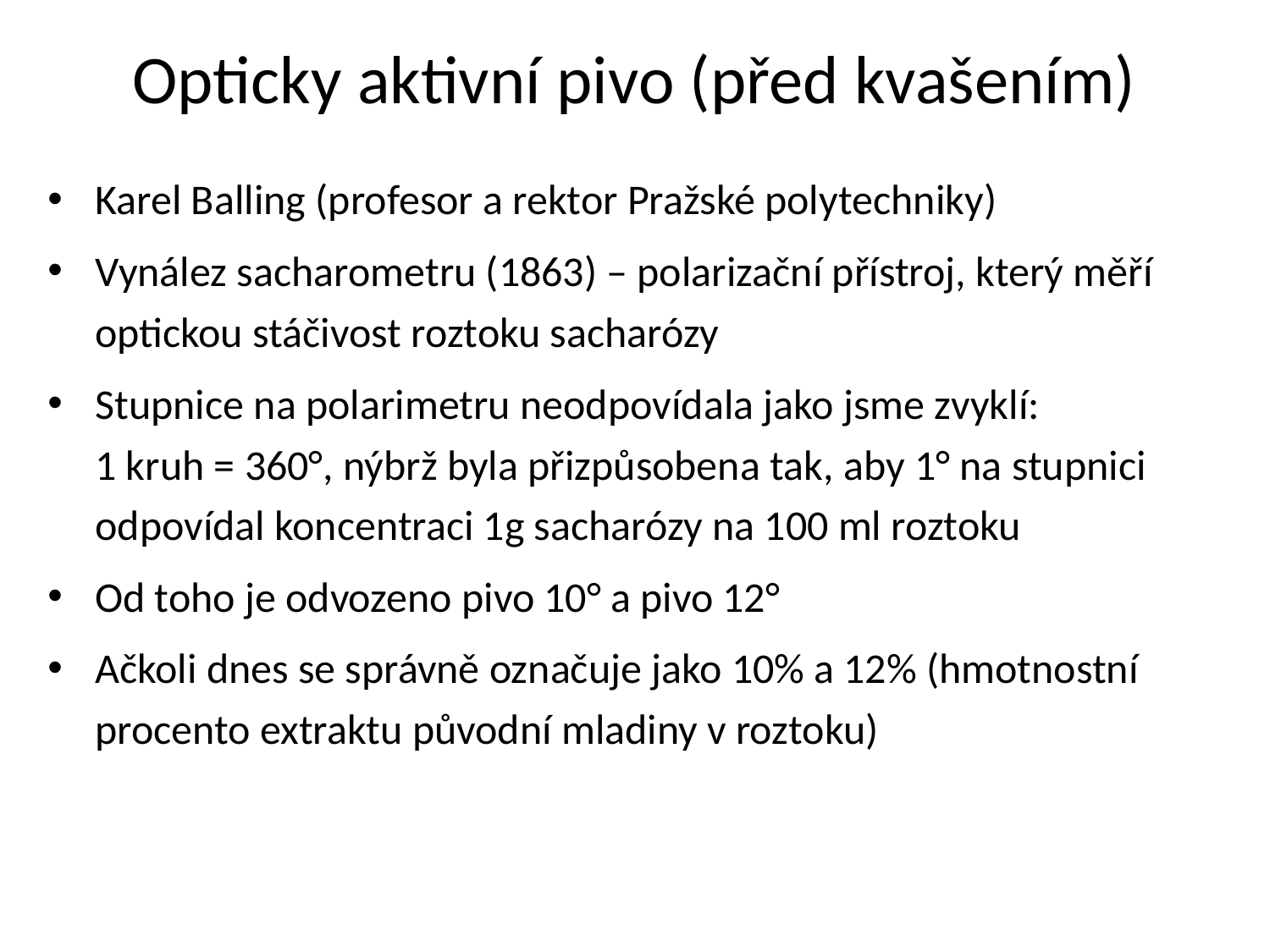

# Opticky aktivní pivo (před kvašením)

Karel Balling (profesor a rektor Pražské polytechniky)
Vynález sacharometru (1863) – polarizační přístroj, který měří optickou stáčivost roztoku sacharózy
Stupnice na polarimetru neodpovídala jako jsme zvyklí:                  1 kruh = 360°, nýbrž byla přizpůsobena tak, aby 1° na stupnici odpovídal koncentraci 1g sacharózy na 100 ml roztoku
Od toho je odvozeno pivo 10° a pivo 12°
Ačkoli dnes se správně označuje jako 10% a 12% (hmotnostní procento extraktu původní mladiny v roztoku)